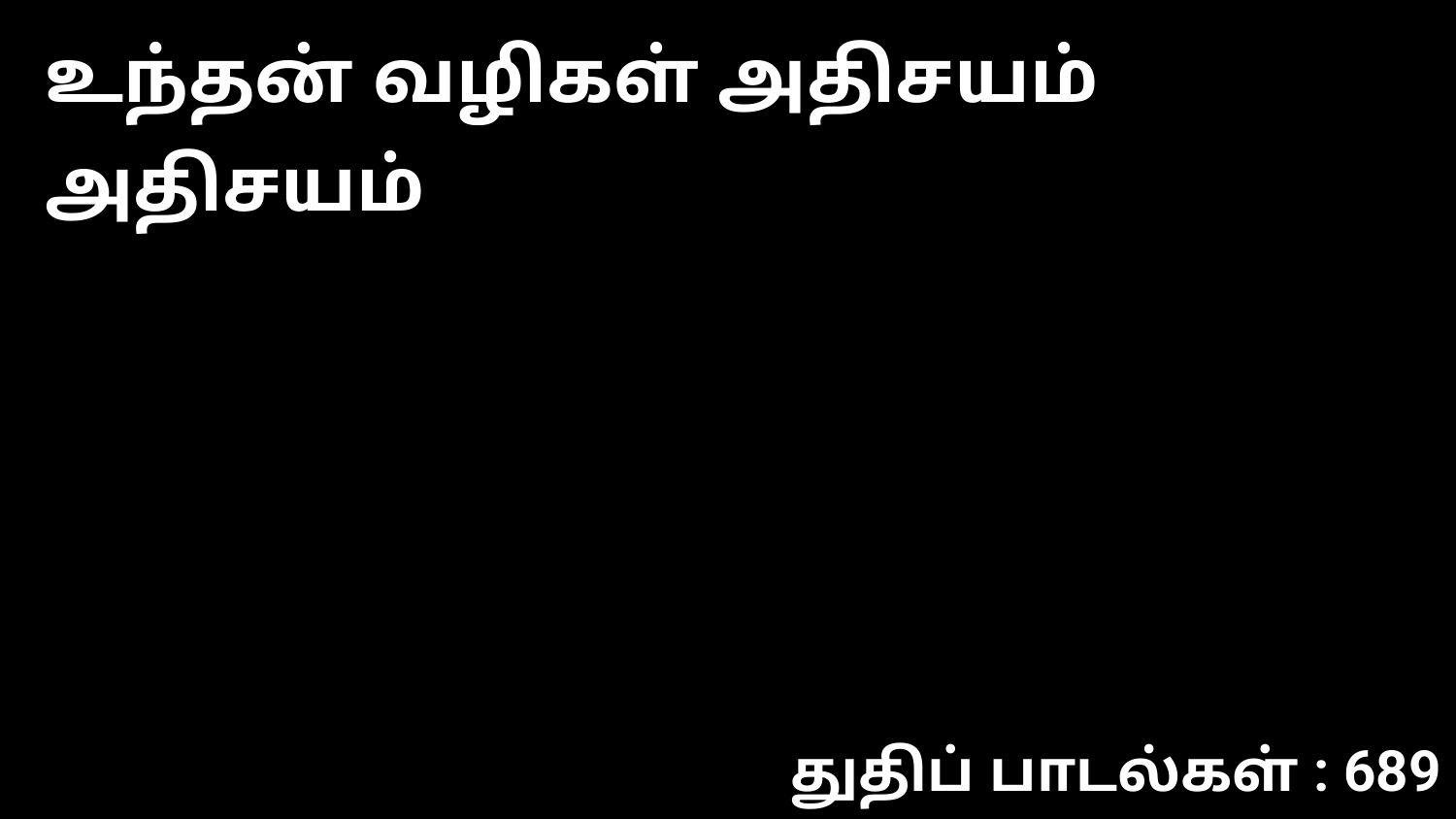

உந்தன் வழிகள் அதிசயம் அதிசயம்
துதிப் பாடல்கள் : 689